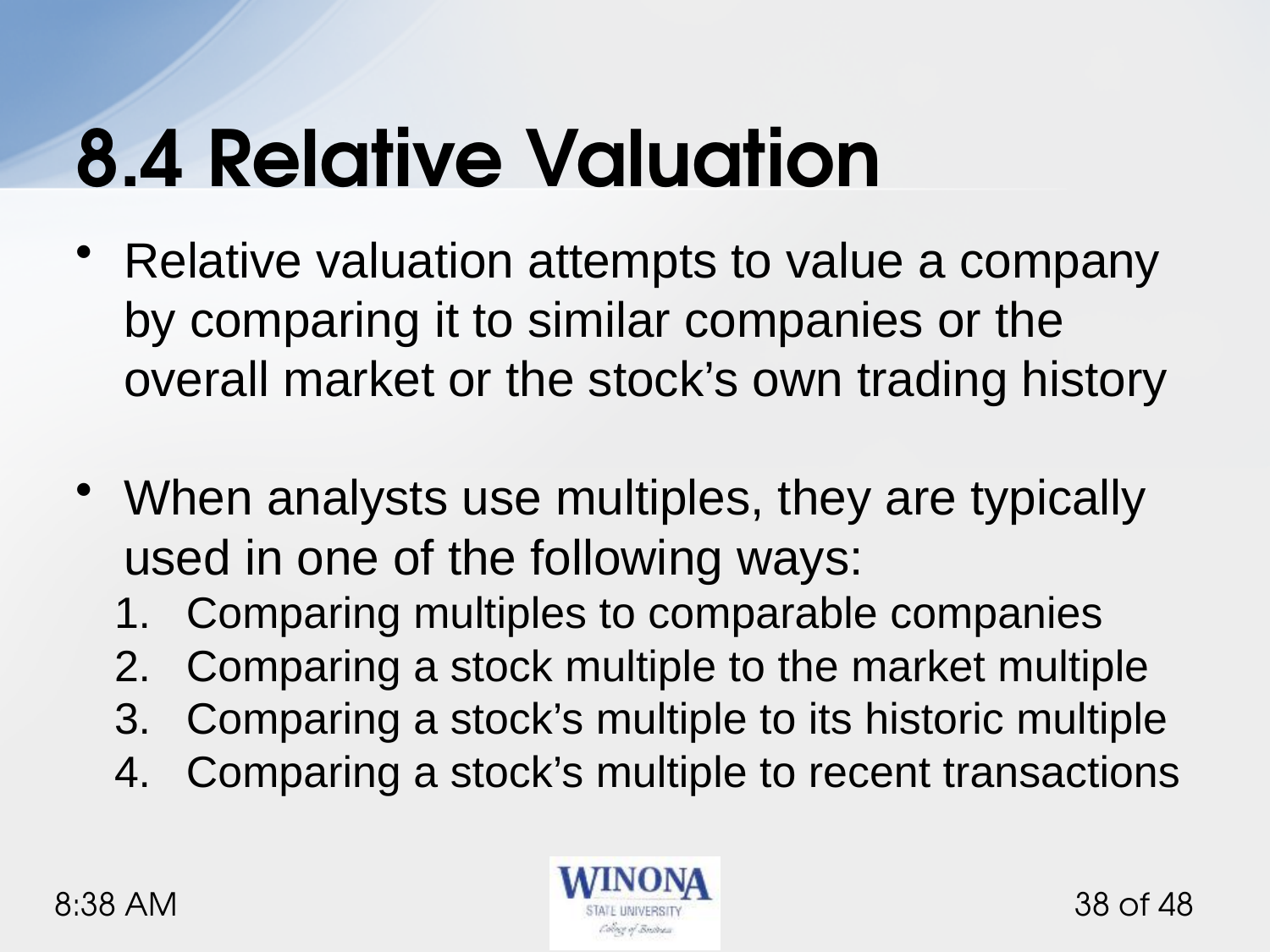

# 8.4 Relative Valuation
Relative valuation attempts to value a company by comparing it to similar companies or the overall market or the stock’s own trading history

When analysts use multiples, they are typically used in one of the following ways:
Comparing multiples to comparable companies
Comparing a stock multiple to the market multiple
Comparing a stock’s multiple to its historic multiple
Comparing a stock’s multiple to recent transactions